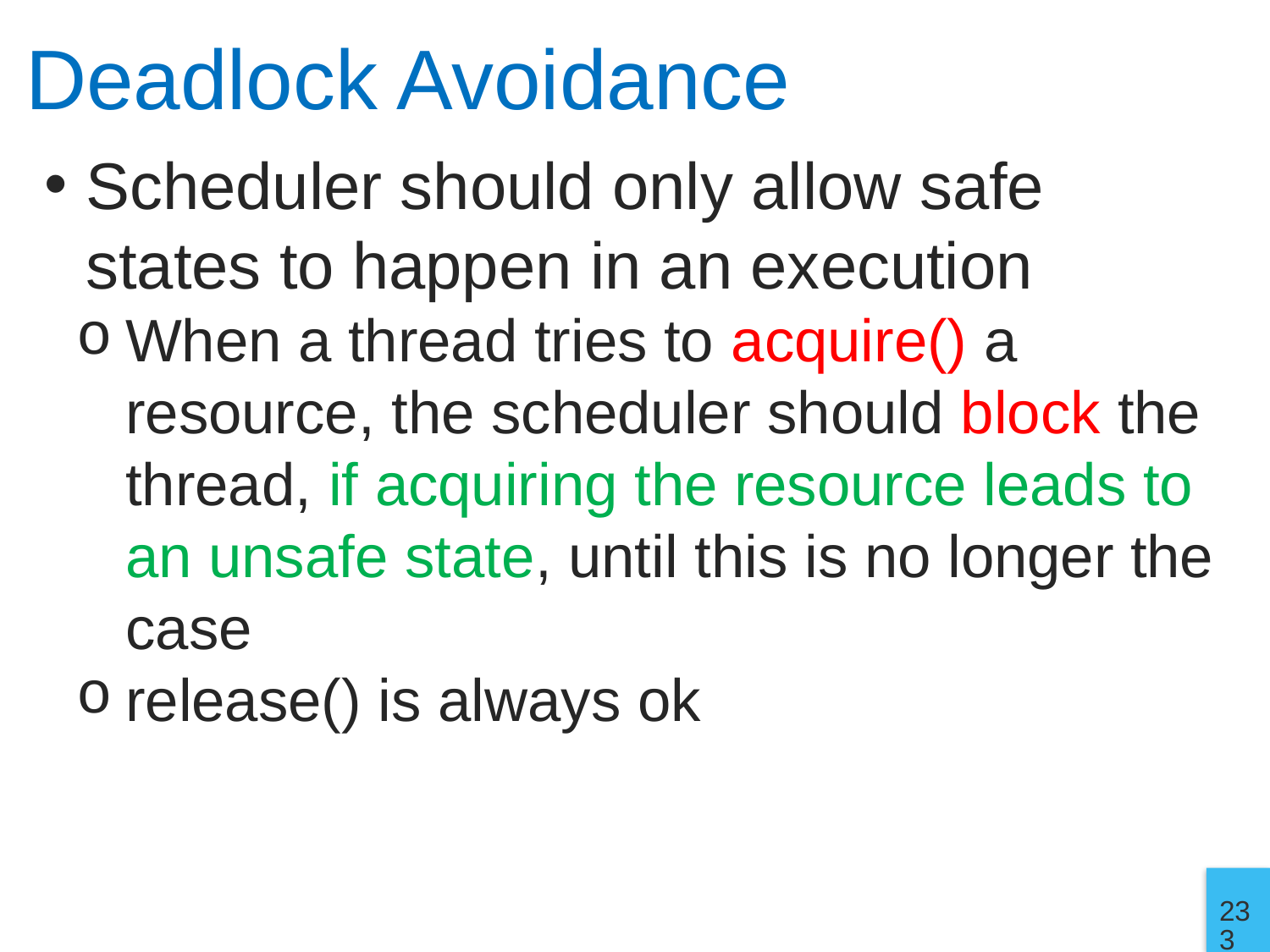

# Deadlock Avoidance
Scheduler should only allow safe states to happen in an execution
When a thread tries to acquire() a resource, the scheduler should block the thread, if acquiring the resource leads to an unsafe state, until this is no longer the case
release() is always ok
233